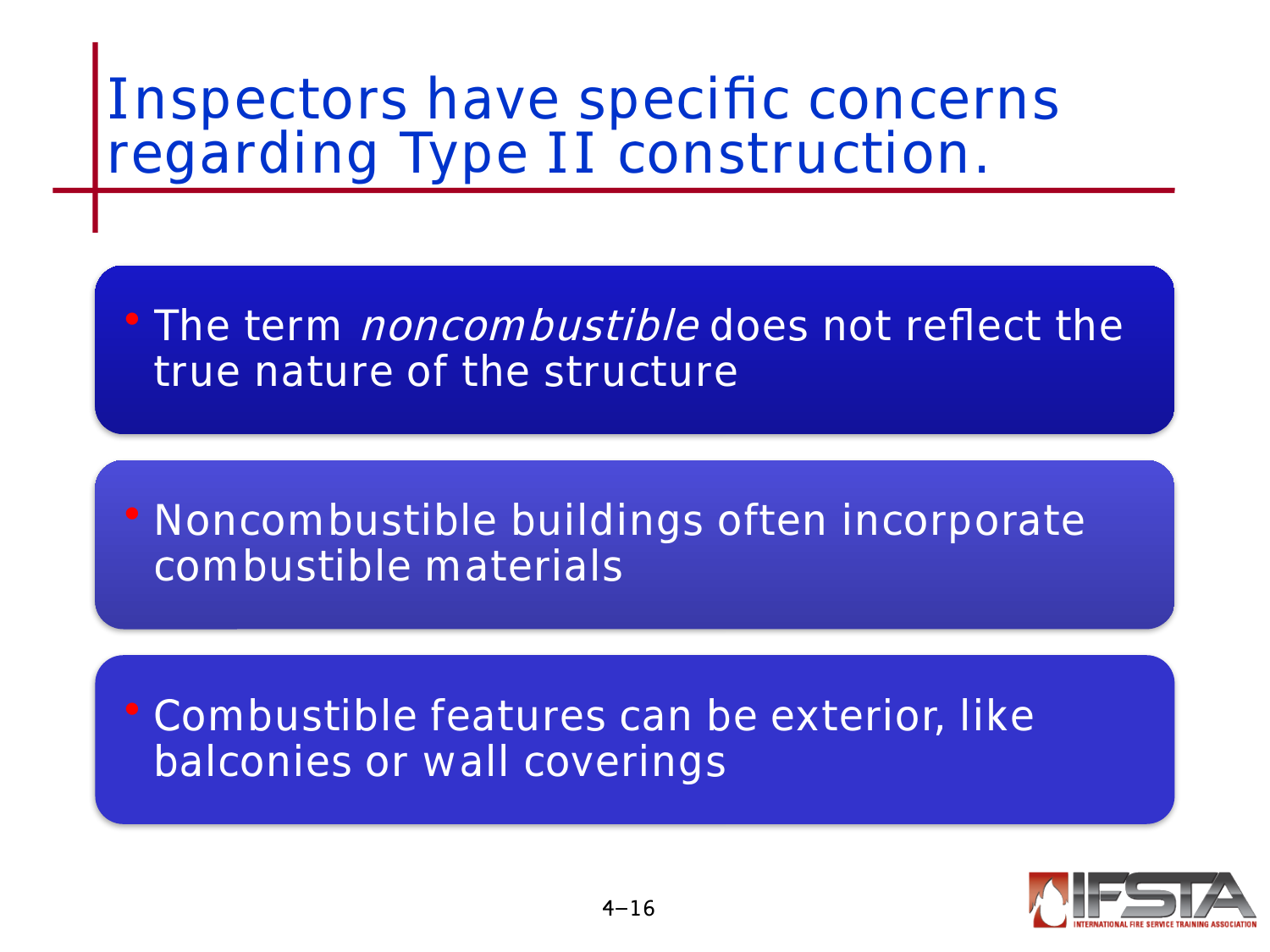

# Inspectors have specific concerns regarding Type II construction.
The term noncombustible does not reflect the true nature of the structure
Noncombustible buildings often incorporate combustible materials
Combustible features can be exterior, like balconies or wall coverings
4–16